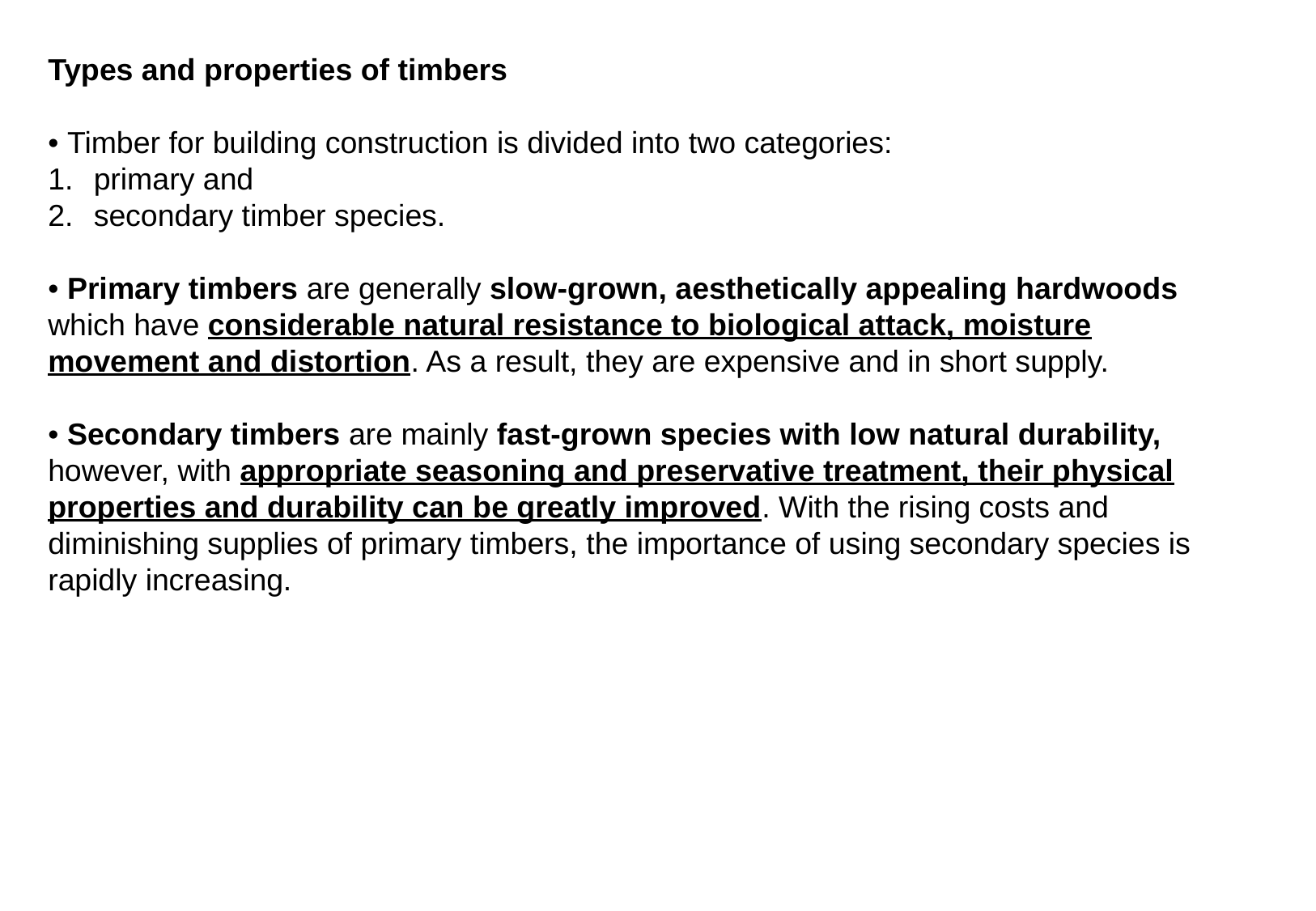

Types and properties of timbers

• Timber for building construction is divided into two categories:
primary and
secondary timber species.

• Primary timbers are generally slow-grown, aesthetically appealing hardwoods which have considerable natural resistance to biological attack, moisture movement and distortion. As a result, they are expensive and in short supply.

• Secondary timbers are mainly fast-grown species with low natural durability, however, with appropriate seasoning and preservative treatment, their physical properties and durability can be greatly improved. With the rising costs and diminishing supplies of primary timbers, the importance of using secondary species is rapidly increasing.